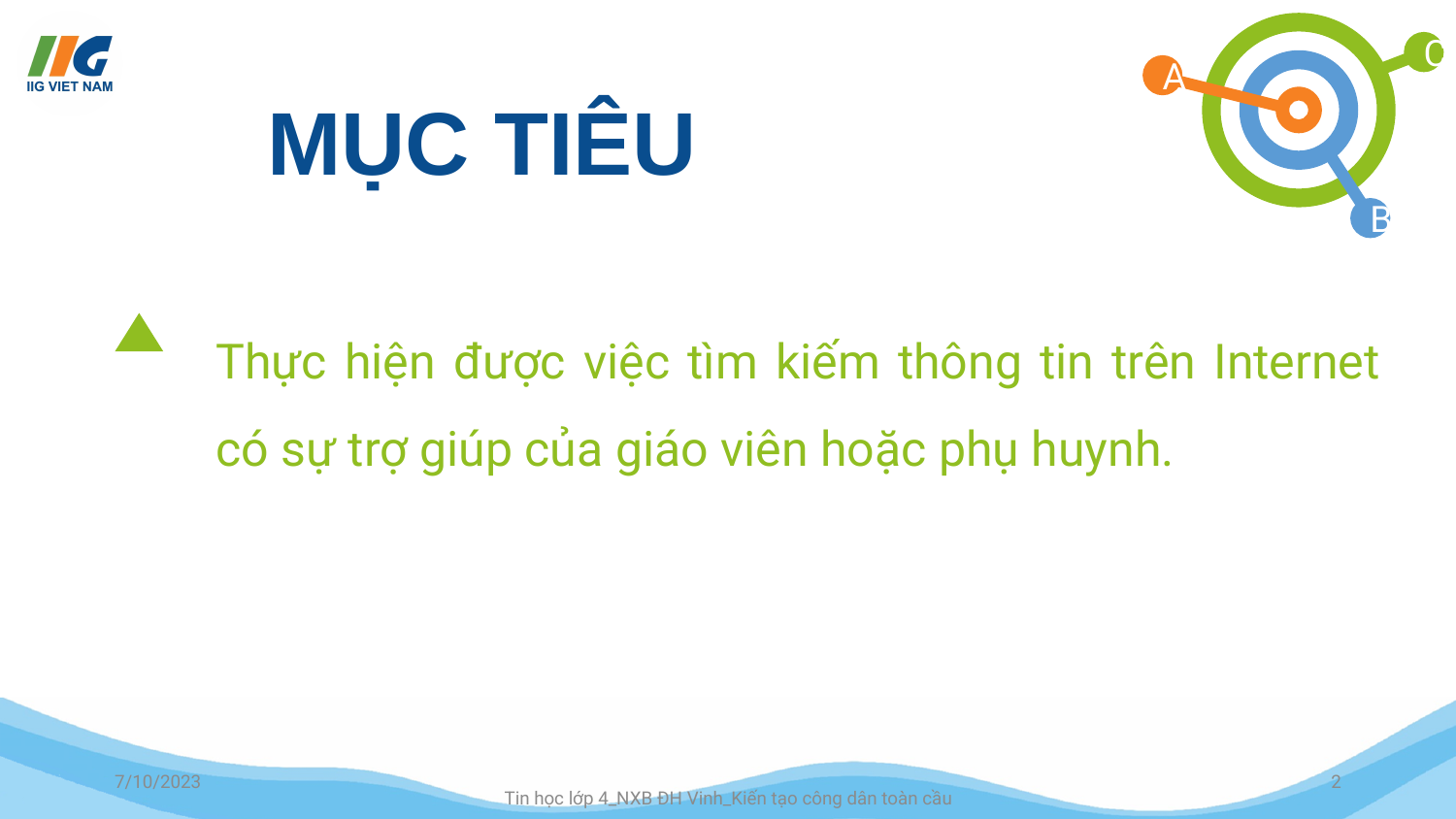

Thực hiện được việc tìm kiếm thông tin trên Internet có sự trợ giúp của giáo viên hoặc phụ huynh.

7/10/2023
2
Tin học lớp 4_NXB ĐH Vinh_Kiến tạo công dân toàn cầu